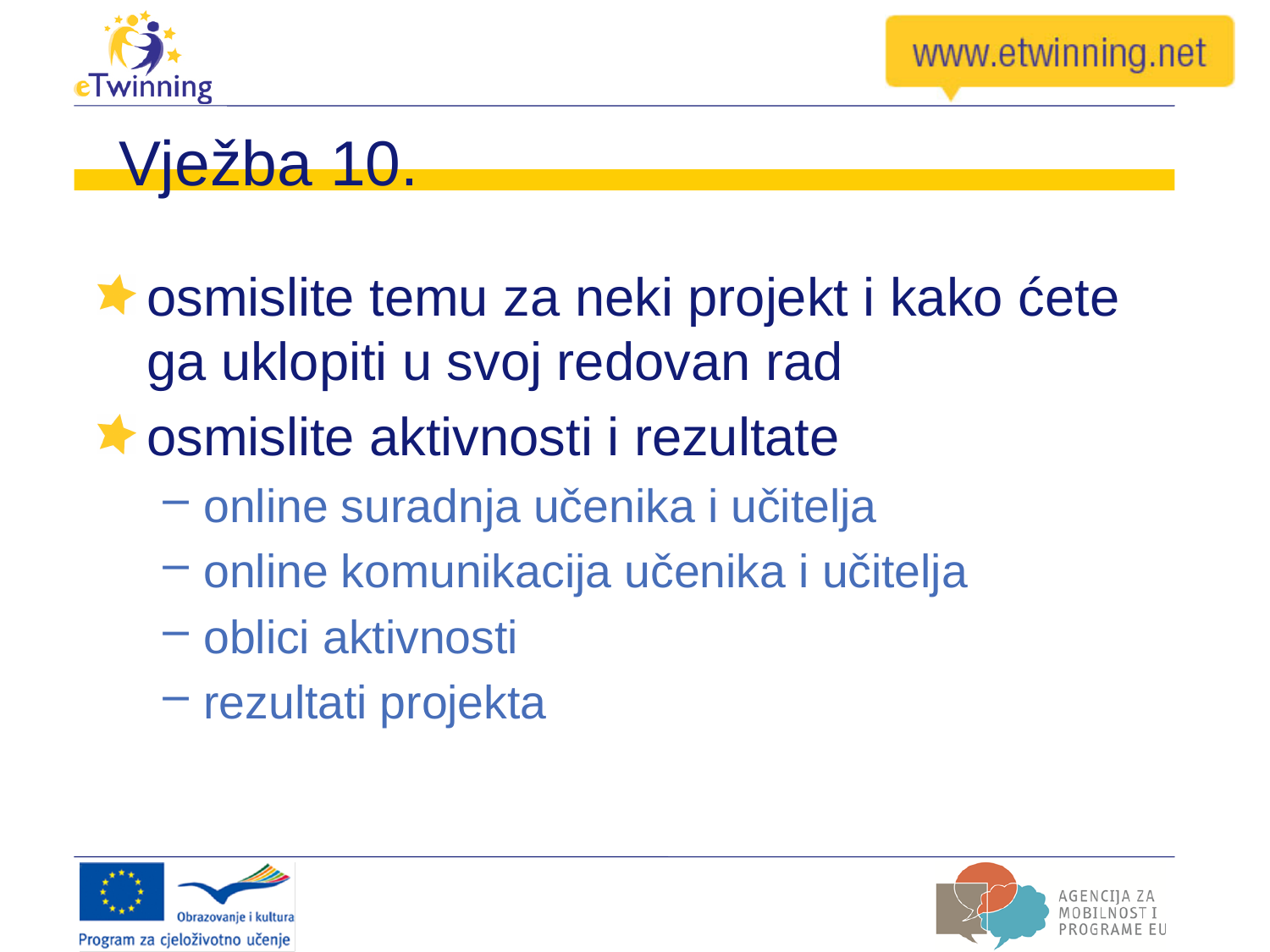

# Vježba 10.
osmislite temu za neki projekt i kako ćete ga uklopiti u svoj redovan rad
osmislite aktivnosti i rezultate
online suradnja učenika i učitelja
online komunikacija učenika i učitelja
oblici aktivnosti
rezultati projekta